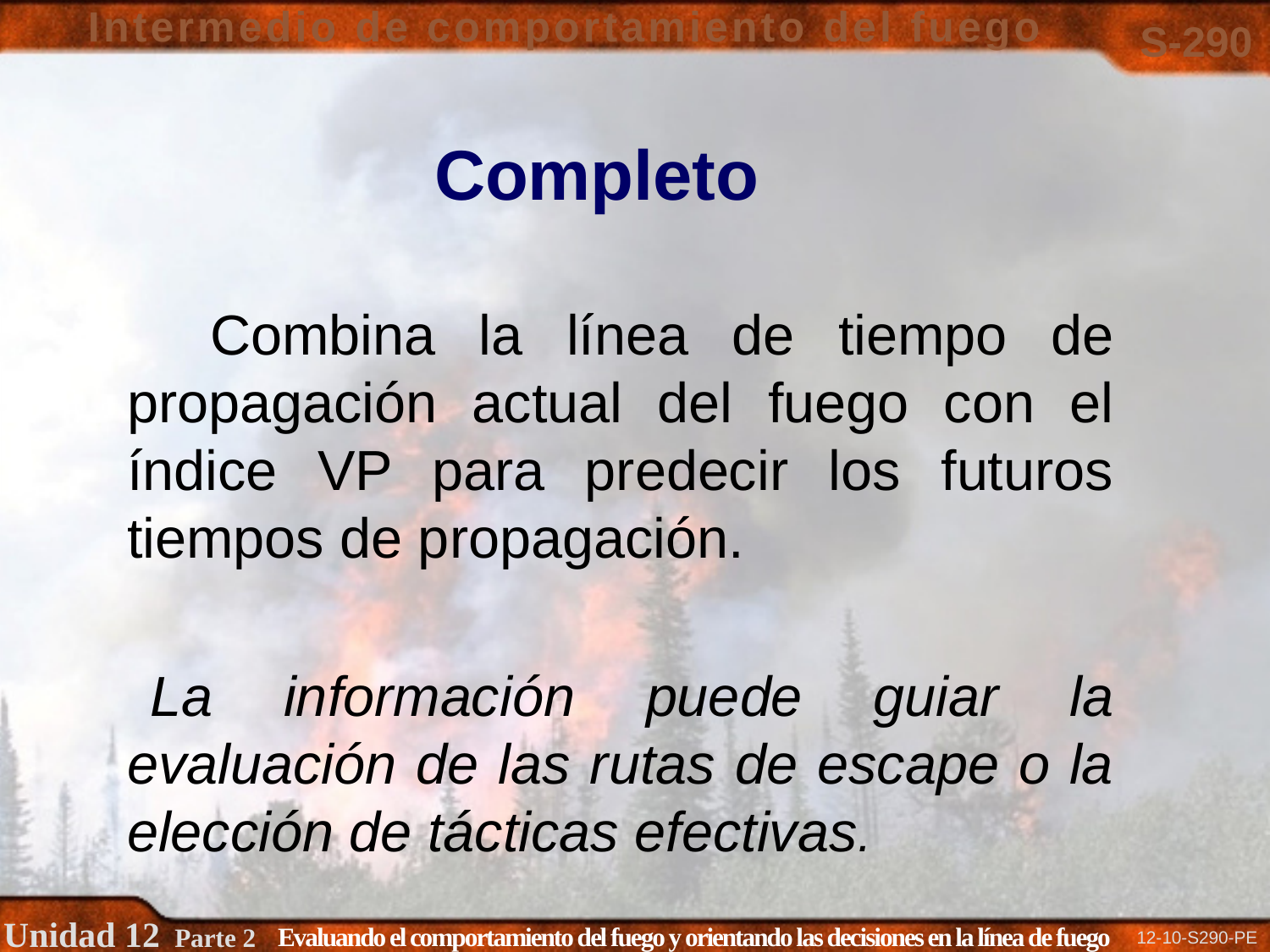

Completo

   Combina la línea de tiempo de propagación actual del fuego con el índice VP para predecir los futuros tiempos de propagación.

 La información puede guiar la evaluación de las rutas de escape o la elección de tácticas efectivas.